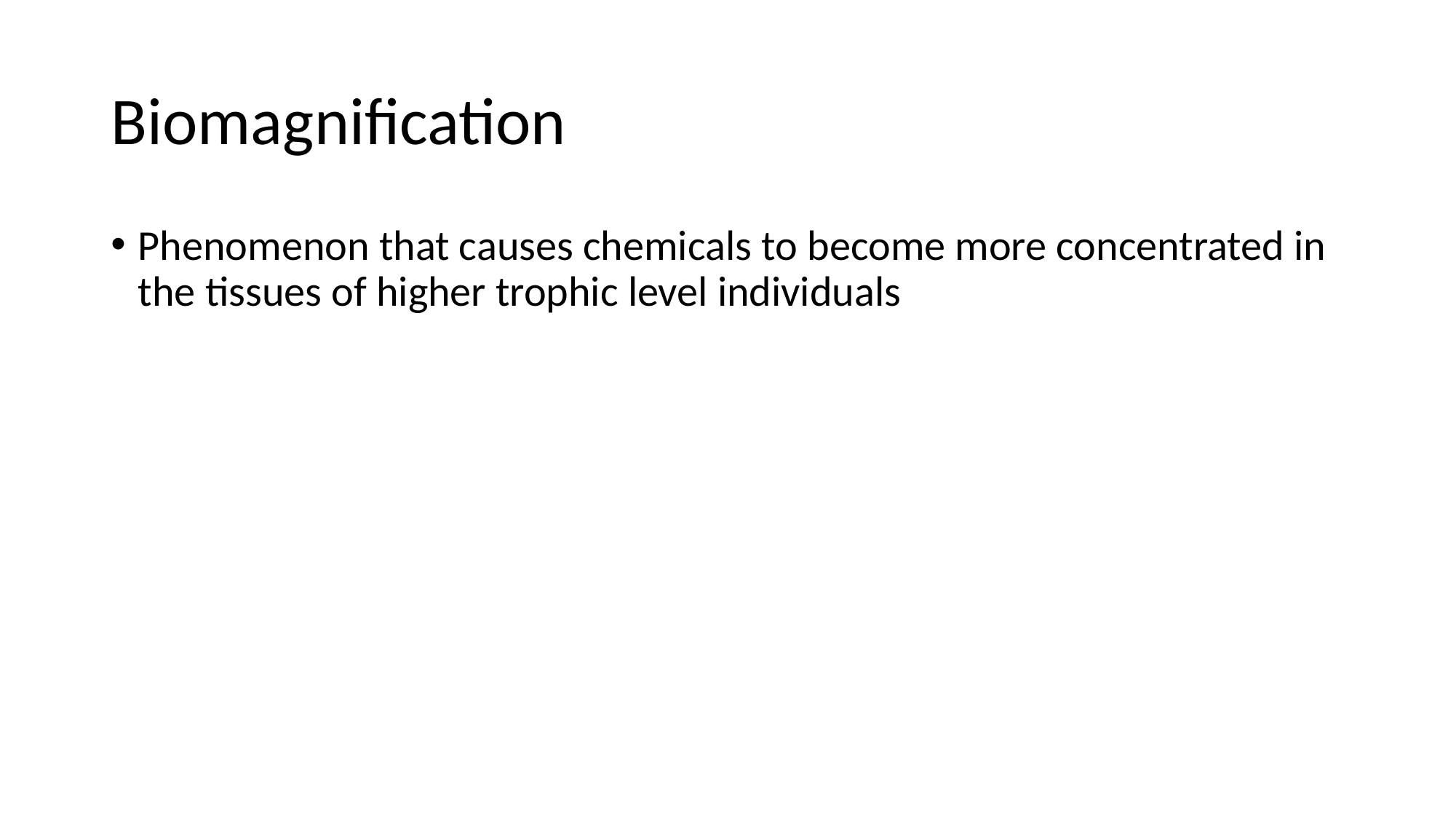

# Biomagnification
Phenomenon that causes chemicals to become more concentrated in the tissues of higher trophic level individuals